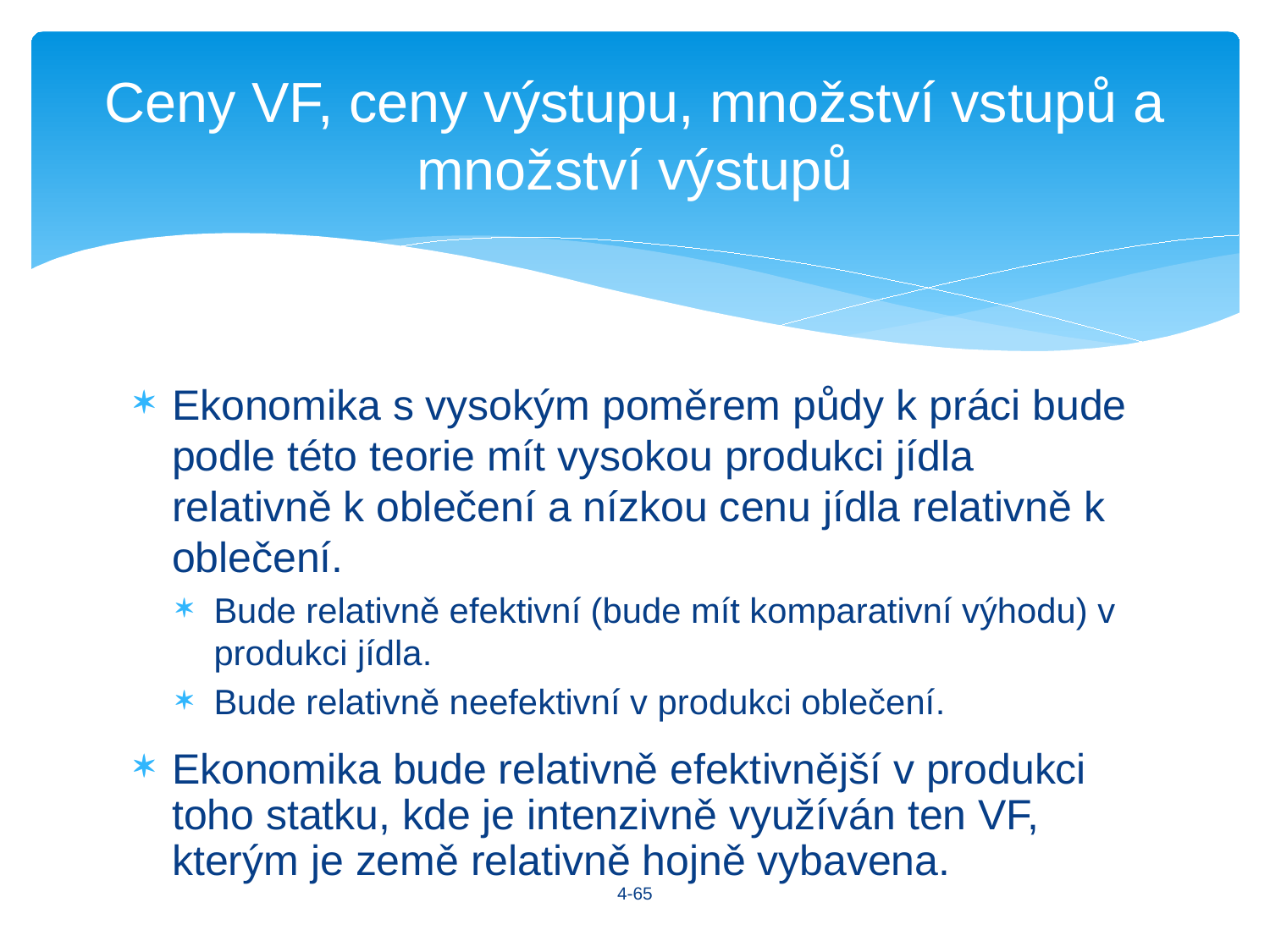

# Ceny VF, ceny výstupu, množství vstupů a množství výstupů
Ekonomika s vysokým poměrem půdy k práci bude podle této teorie mít vysokou produkci jídla relativně k oblečení a nízkou cenu jídla relativně k oblečení.
Bude relativně efektivní (bude mít komparativní výhodu) v produkci jídla.
Bude relativně neefektivní v produkci oblečení.
Ekonomika bude relativně efektivnější v produkci toho statku, kde je intenzivně využíván ten VF, kterým je země relativně hojně vybavena.
4-65